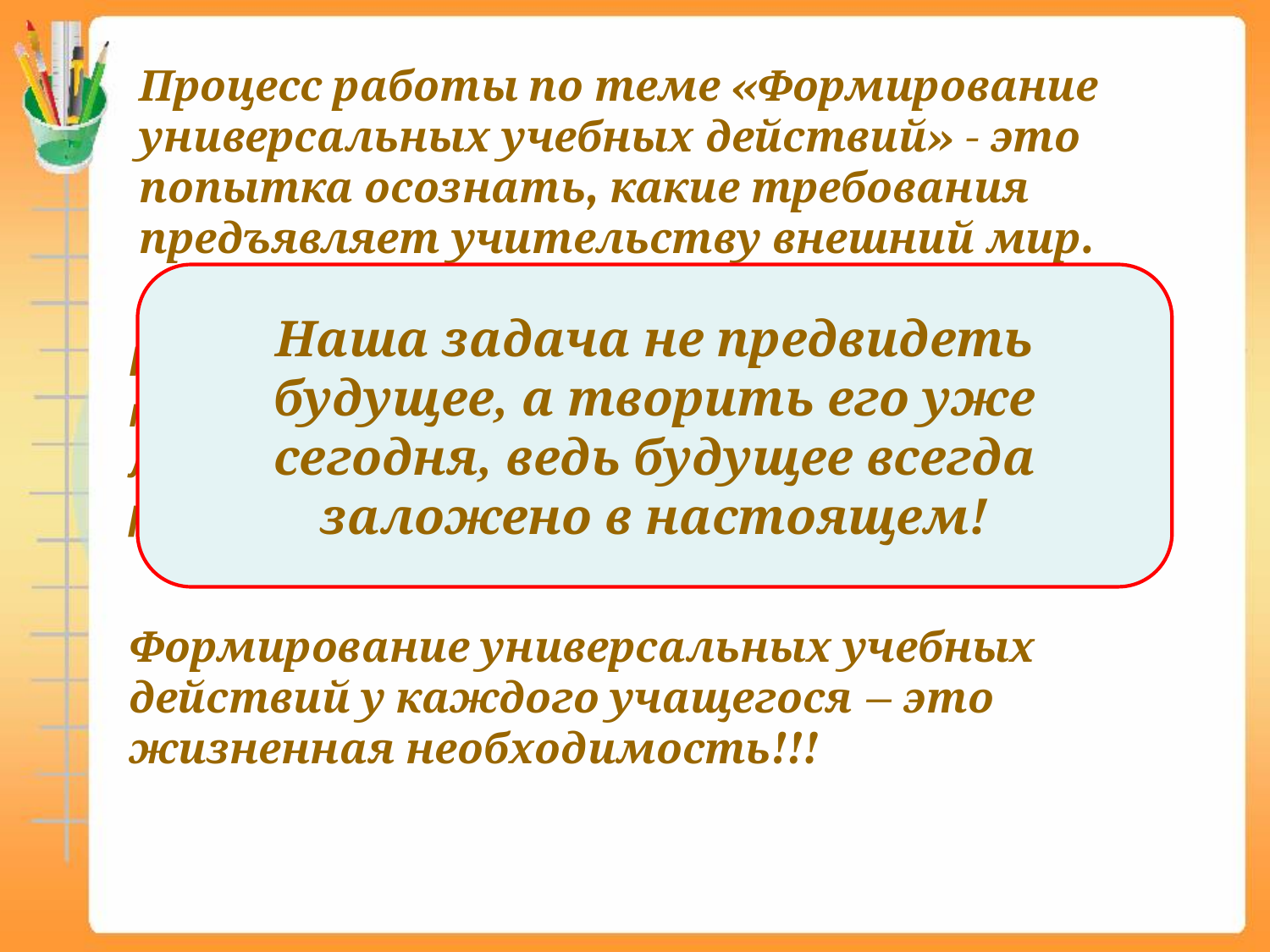

Процесс работы по теме «Формирование универсальных учебных действий» - это попытка осознать, какие требования предъявляет учительству внешний мир.
Наша задача не предвидеть будущее, а творить его уже сегодня, ведь будущее всегда заложено в настоящем!
Главная польза тщательного изучения многочисленных документов - формирование личных представлений о системе, в которой работаешь и собираешься работать дальше.

Формирование универсальных учебных действий у каждого учащегося – это жизненная необходимость!!!